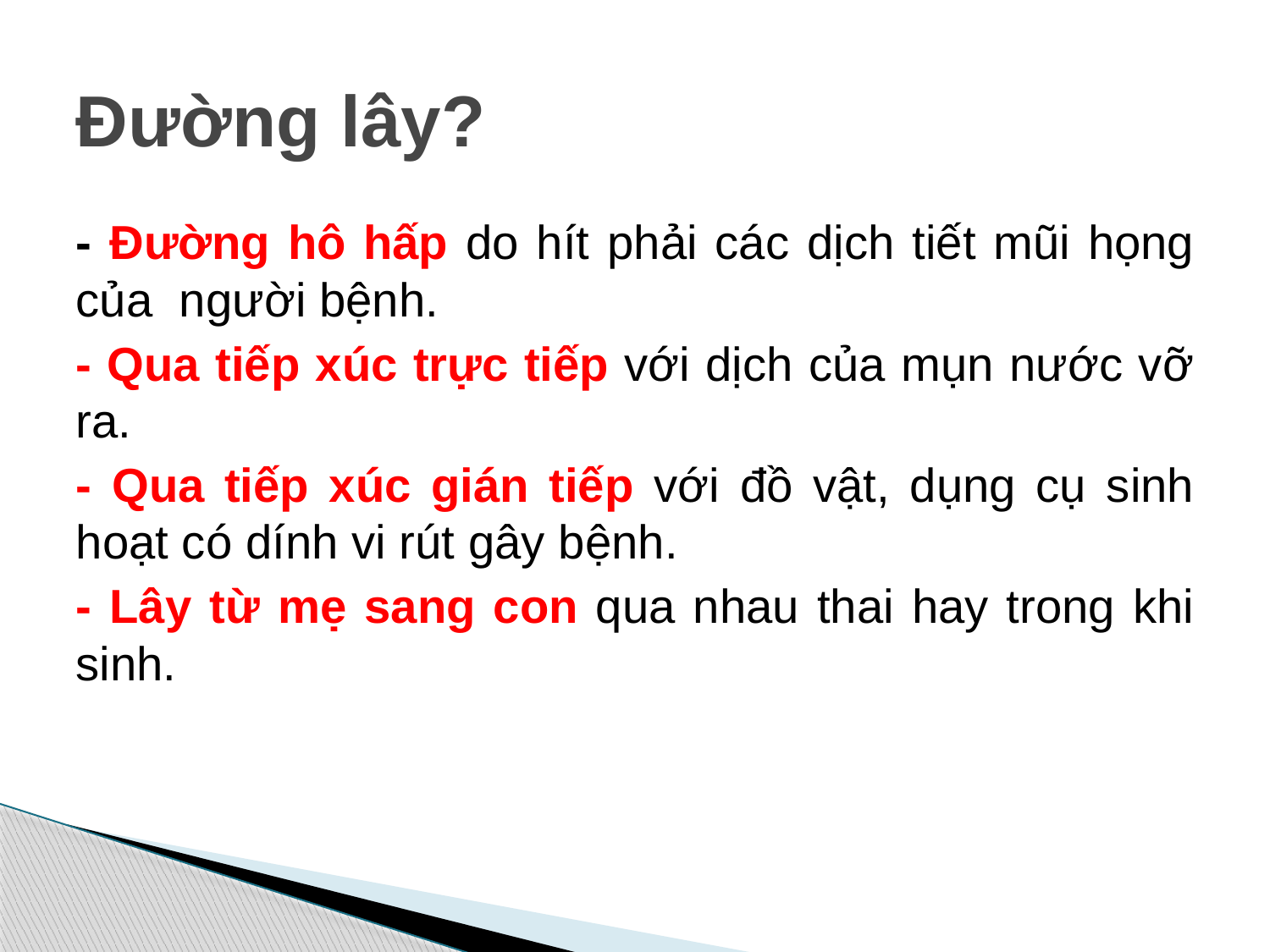

# Đường lây?
- Đường hô hấp do hít phải các dịch tiết mũi họng của  người bệnh.
- Qua tiếp xúc trực tiếp với dịch của mụn nước vỡ ra.
- Qua tiếp xúc gián tiếp với đồ vật, dụng cụ sinh hoạt có dính vi rút gây bệnh.
- Lây từ mẹ sang con qua nhau thai hay trong khi sinh.